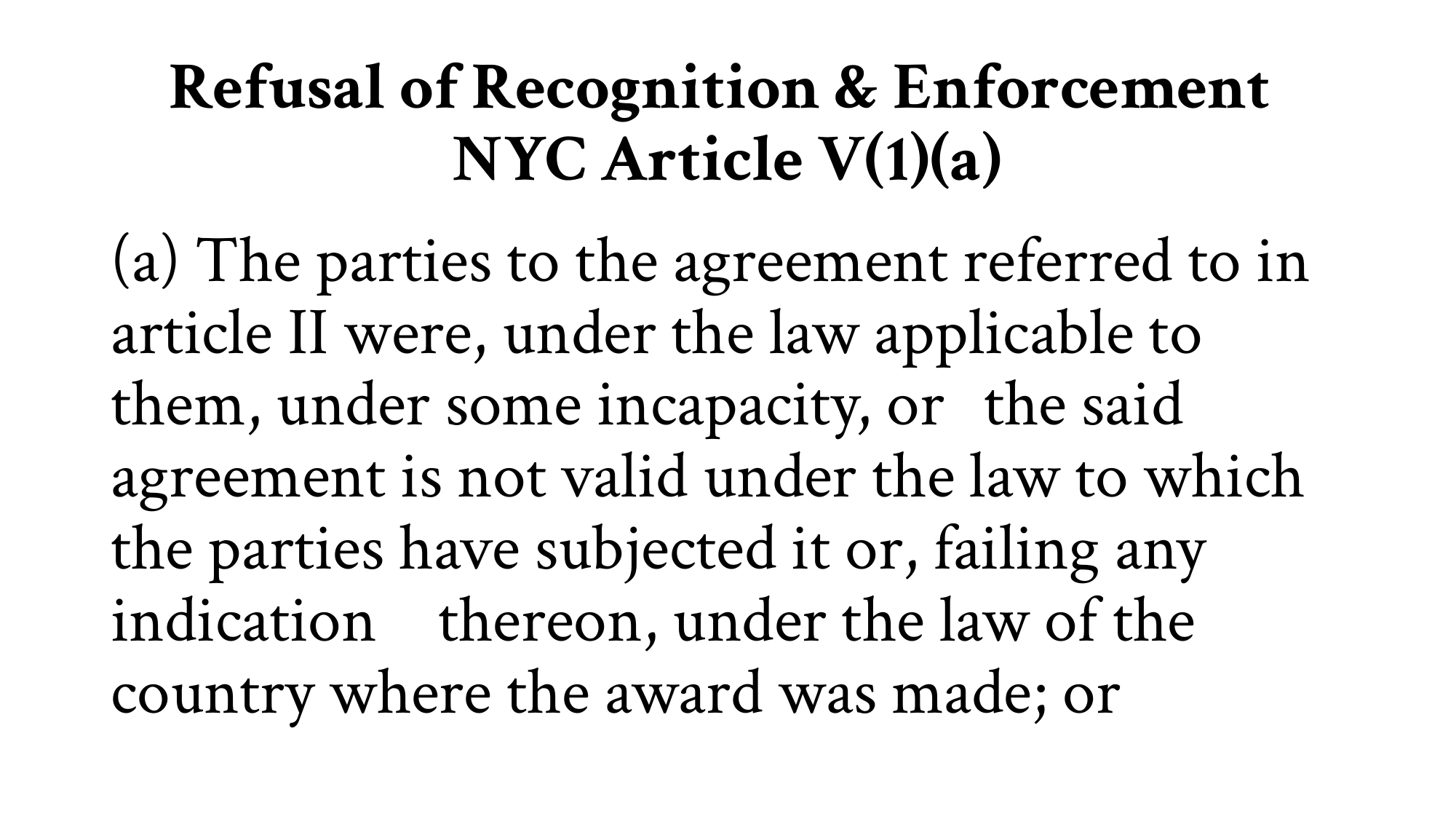

# Refusal of Recognition & Enforcement NYC Article V(1)(a)
(a) The parties to the agreement referred to in article II were, under the law applicable to them, under some incapacity, or 	the said agreement is not valid under the law to which the parties have subjected it or, failing any indication 	thereon, under the law of the country where the award was made; or